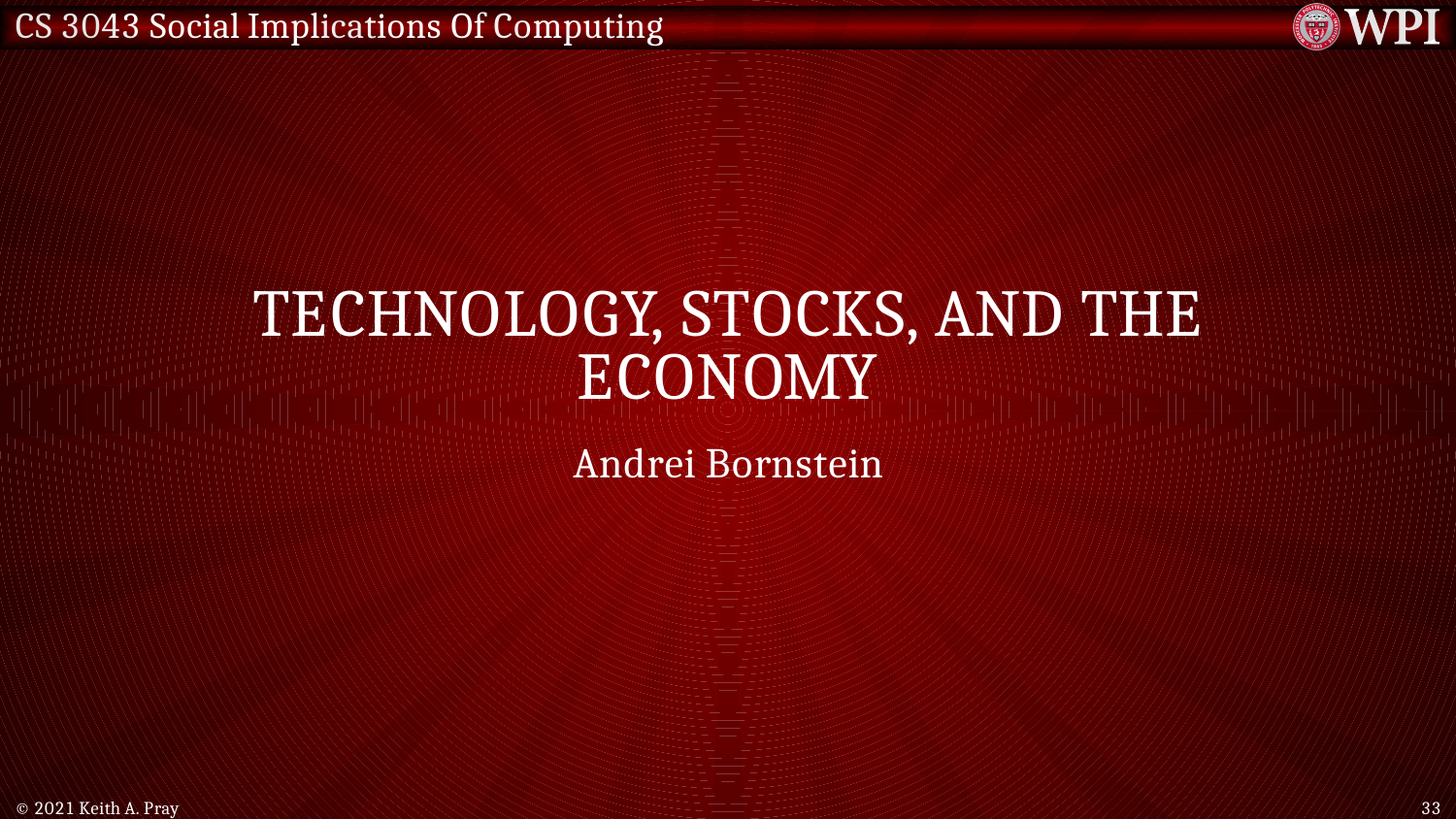

# Technology, Stocks, and the Economy
Andrei Bornstein
© 2021 Keith A. Pray
33